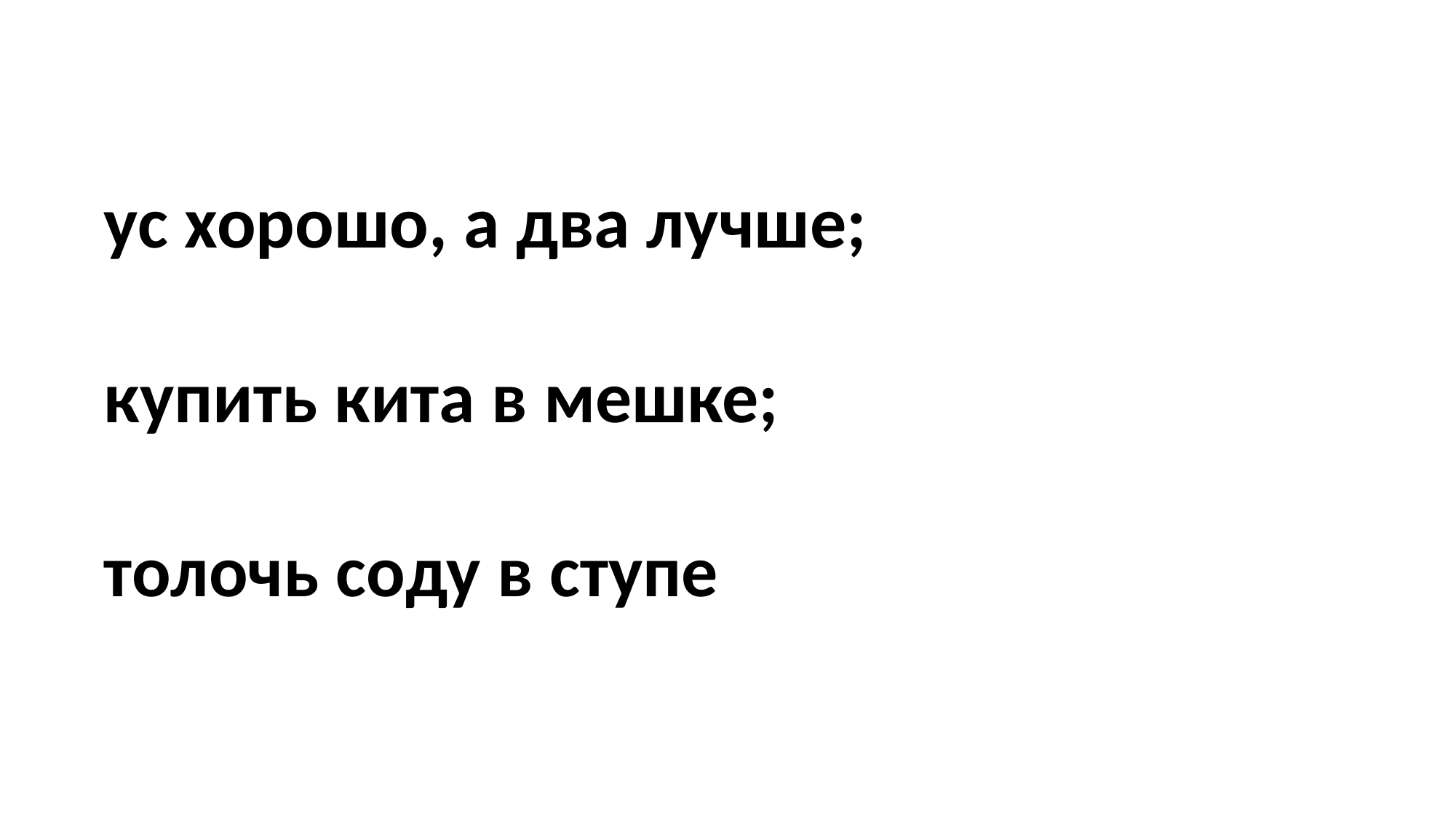

ус хорошо, а два лучше;

купить кита в мешке;

толочь соду в ступе